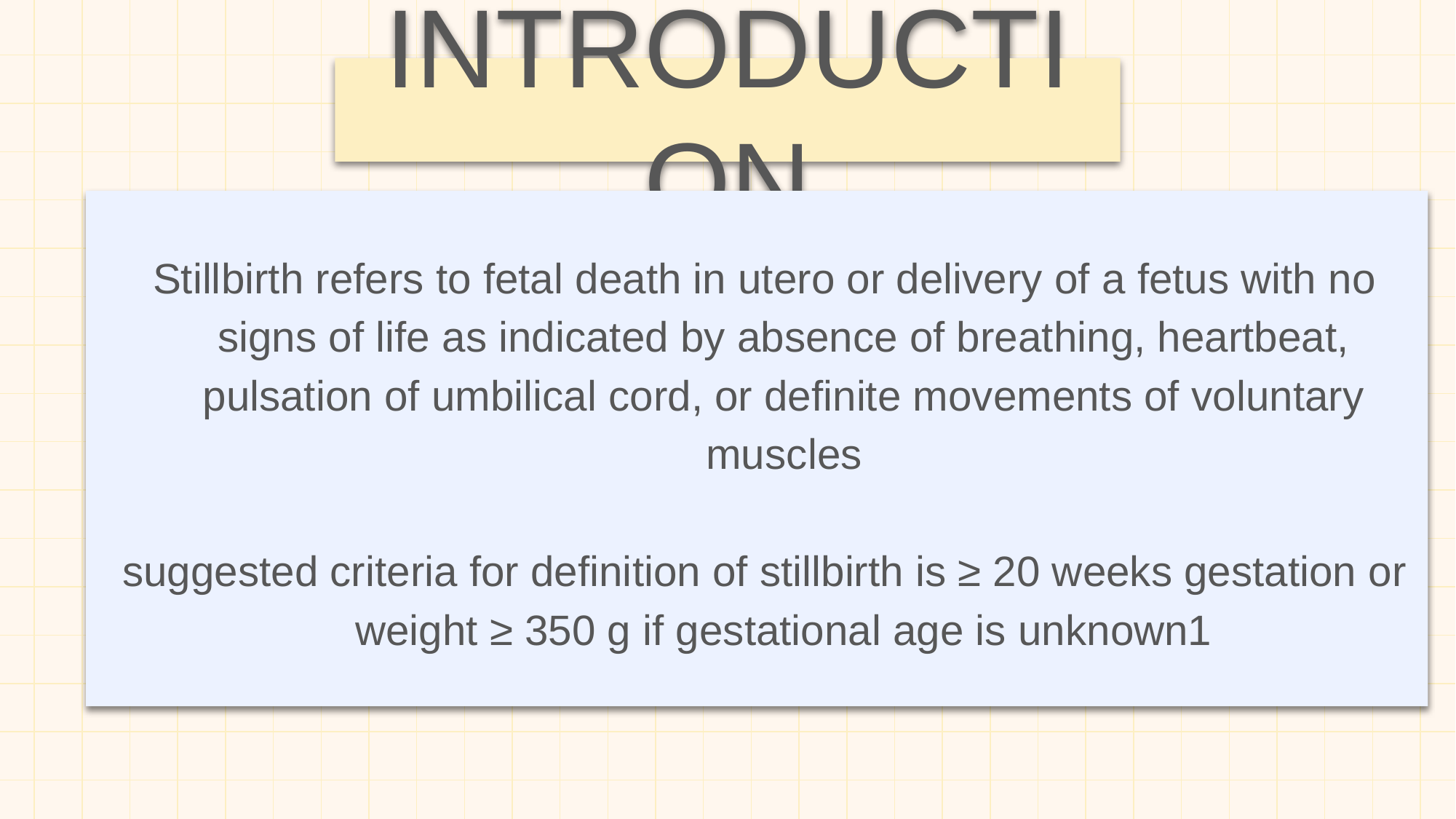

# INTRODUCTION
Stillbirth refers to fetal death in utero or delivery of a fetus with no signs of life as indicated by absence of breathing, heartbeat, pulsation of umbilical cord, or definite movements of voluntary muscles

suggested criteria for definition of stillbirth is ≥ 20 weeks gestation or weight ≥ 350 g if gestational age is unknown1